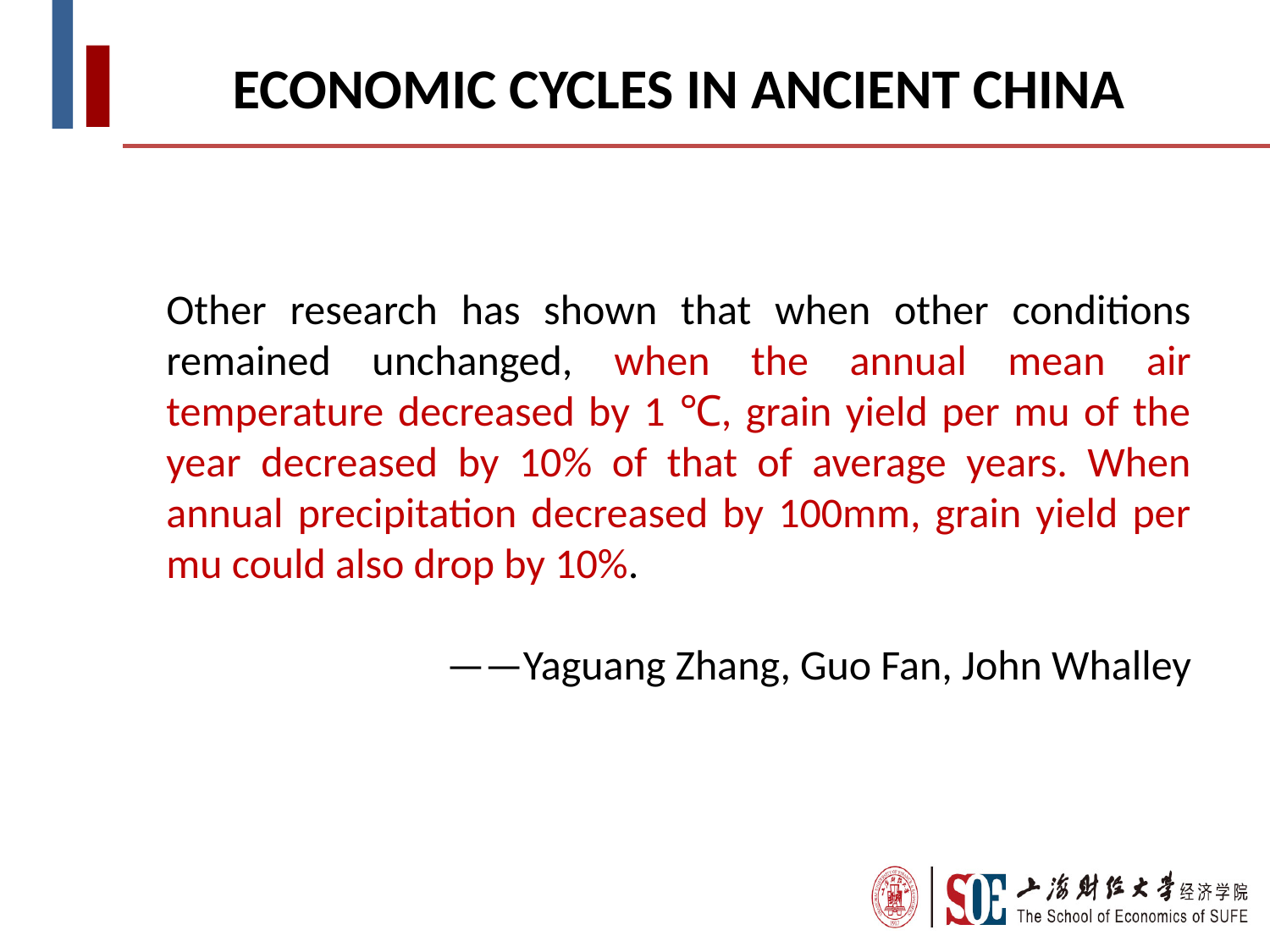

ECONOMIC CYCLES IN ANCIENT CHINA
Other research has shown that when other conditions remained unchanged, when the annual mean air temperature decreased by 1 ℃, grain yield per mu of the year decreased by 10% of that of average years. When annual precipitation decreased by 100mm, grain yield per mu could also drop by 10%.

——Yaguang Zhang, Guo Fan, John Whalley